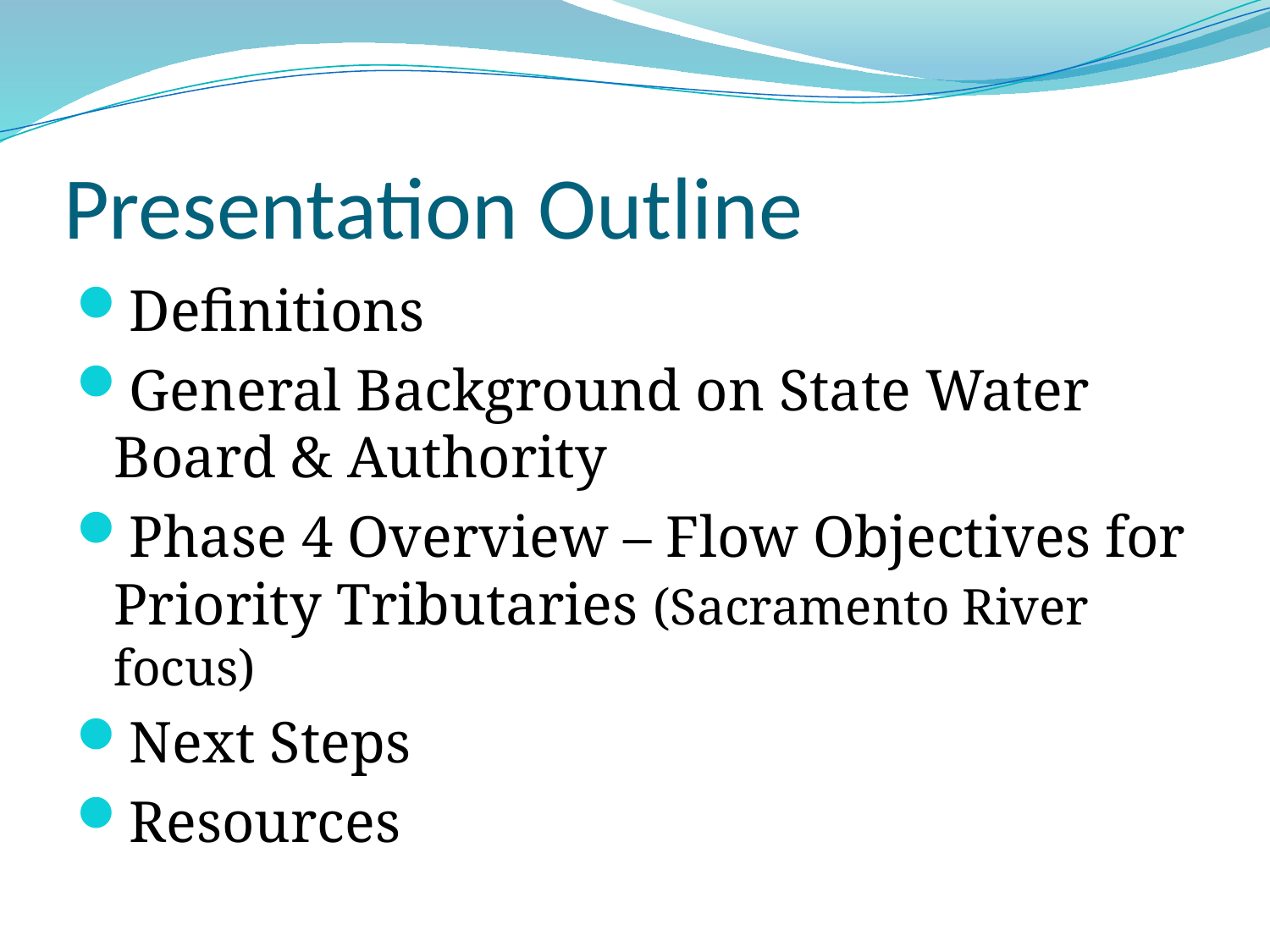

# Presentation Outline
Definitions
General Background on State Water Board & Authority
Phase 4 Overview – Flow Objectives for Priority Tributaries (Sacramento River focus)
Next Steps
Resources